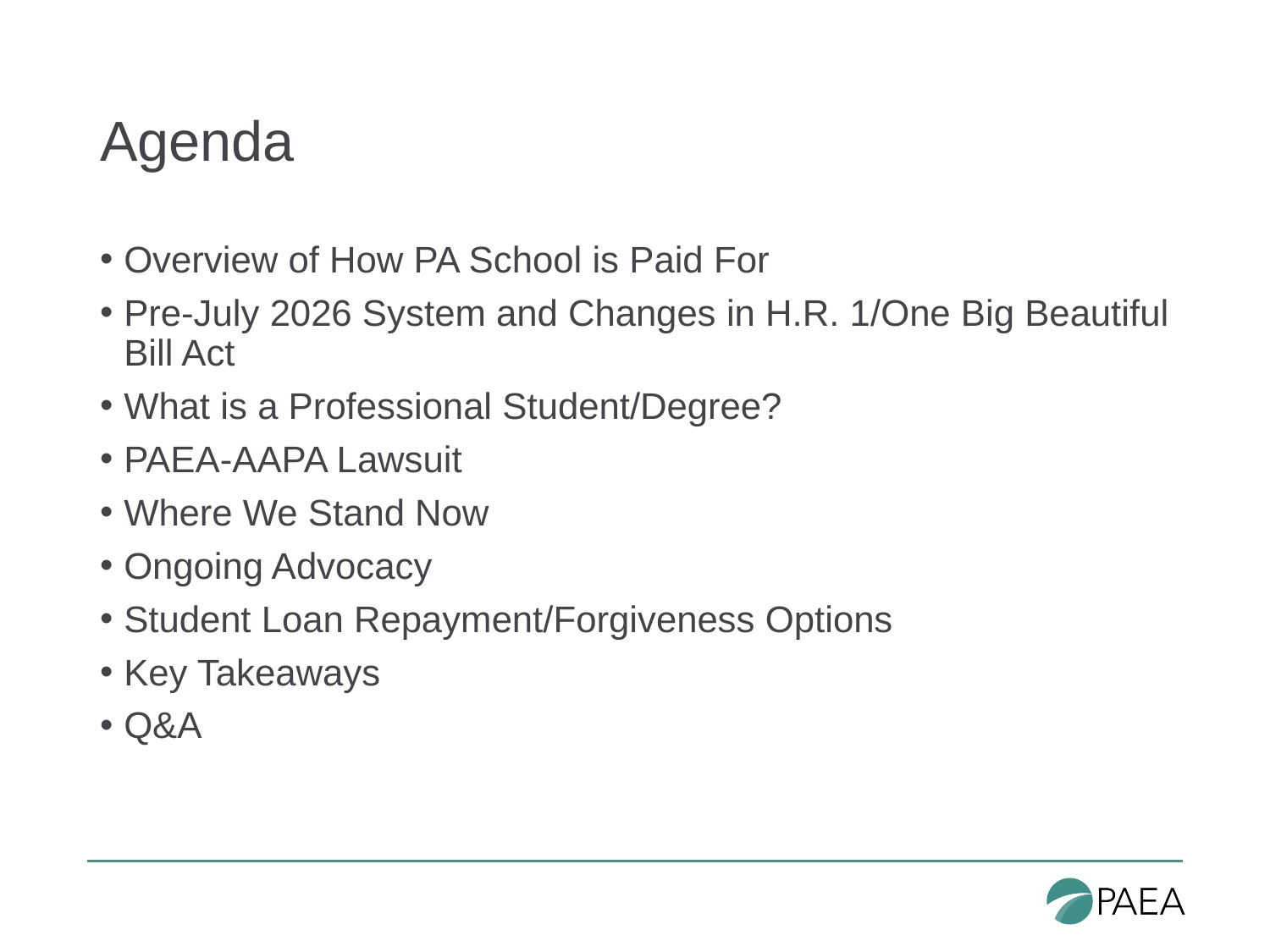

# Agenda
Overview of How PA School is Paid For
Pre-July 2026 System and Changes in H.R. 1/One Big Beautiful Bill Act
What is a Professional Student/Degree?
PAEA-AAPA Lawsuit
Where We Stand Now
Ongoing Advocacy
Student Loan Repayment/Forgiveness Options
Key Takeaways
Q&A